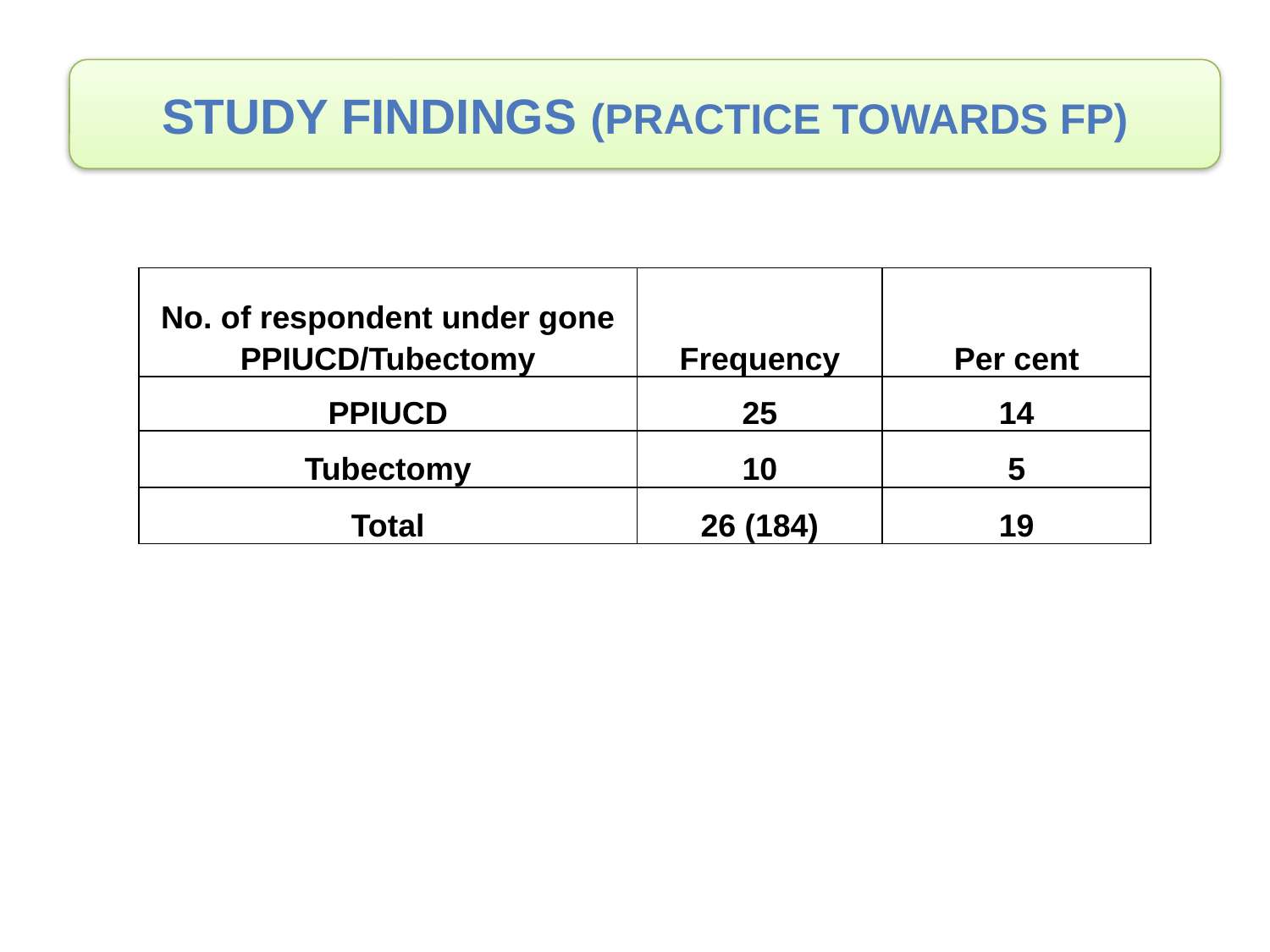

STUDY FINDINGS (Practice towards fp)
| No. of respondent under gone PPIUCD/Tubectomy | Frequency | Per cent |
| --- | --- | --- |
| PPIUCD | 25 | 14 |
| Tubectomy | 10 | 5 |
| Total | 26 (184) | 19 |